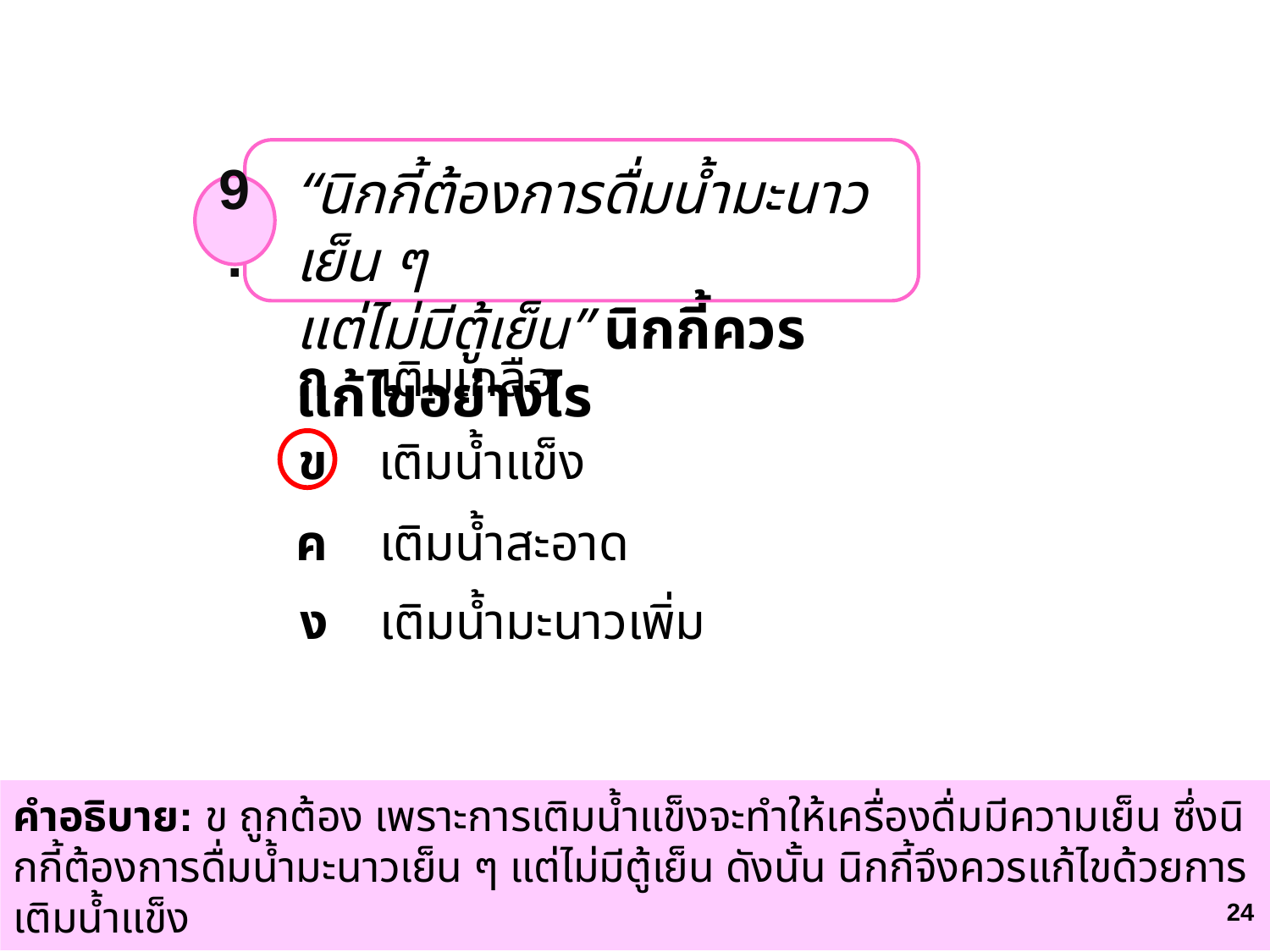

“นิกกี้ต้องการดื่มน้ำมะนาวเย็น ๆ
แต่ไม่มีตู้เย็น” นิกกี้ควรแก้ไขอย่างไร
9.
ก    เติมเกลือ
ข    เติมน้ำแข็ง

ค    เติมน้ำสะอาด
 ง    เติมน้ำมะนาวเพิ่ม
คำอธิบาย: ข ถูกต้อง เพราะการเติมน้ำแข็งจะทำให้เครื่องดื่มมีความเย็น ซึ่งนิกกี้ต้องการดื่มน้ำมะนาวเย็น ๆ แต่ไม่มีตู้เย็น ดังนั้น นิกกี้จึงควรแก้ไขด้วยการเติมน้ำแข็ง
24